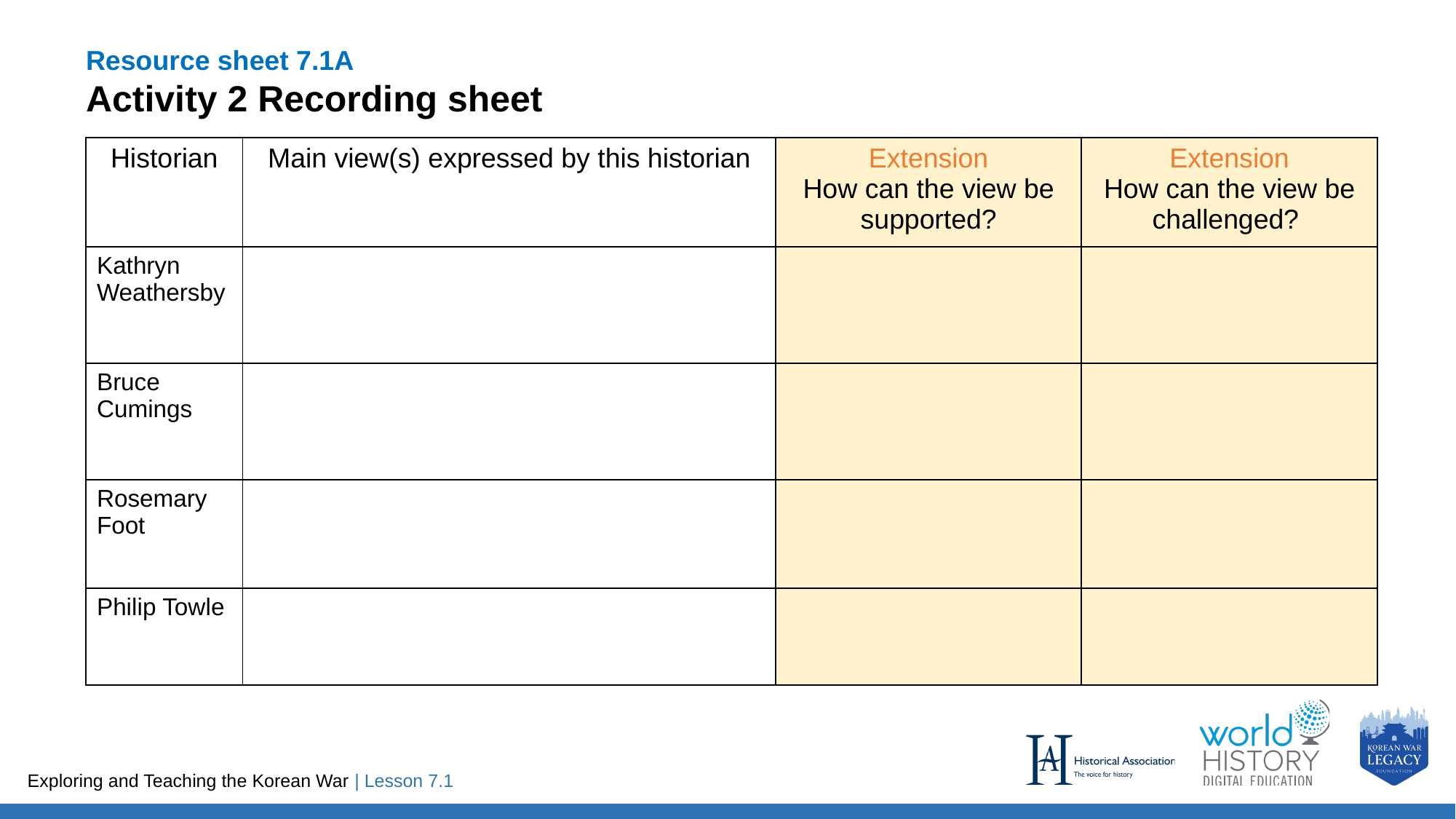

Resource sheet 7.1A
Activity 2 Recording sheet
| Historian​ | Main view(s) expressed by this historian | Extension​ How can the view be supported?​​ | Extension​ How can the view be challenged? ​ |
| --- | --- | --- | --- |
| Kathryn Weathersby ​​ | ​ | ​ | ​ |
| Bruce Cumings​​ | ​ | ​ | ​ |
| Rosemary Foot​ | ​ | ​ | ​ |
| Philip Towle​ ​ | ​ | ​ | ​ |